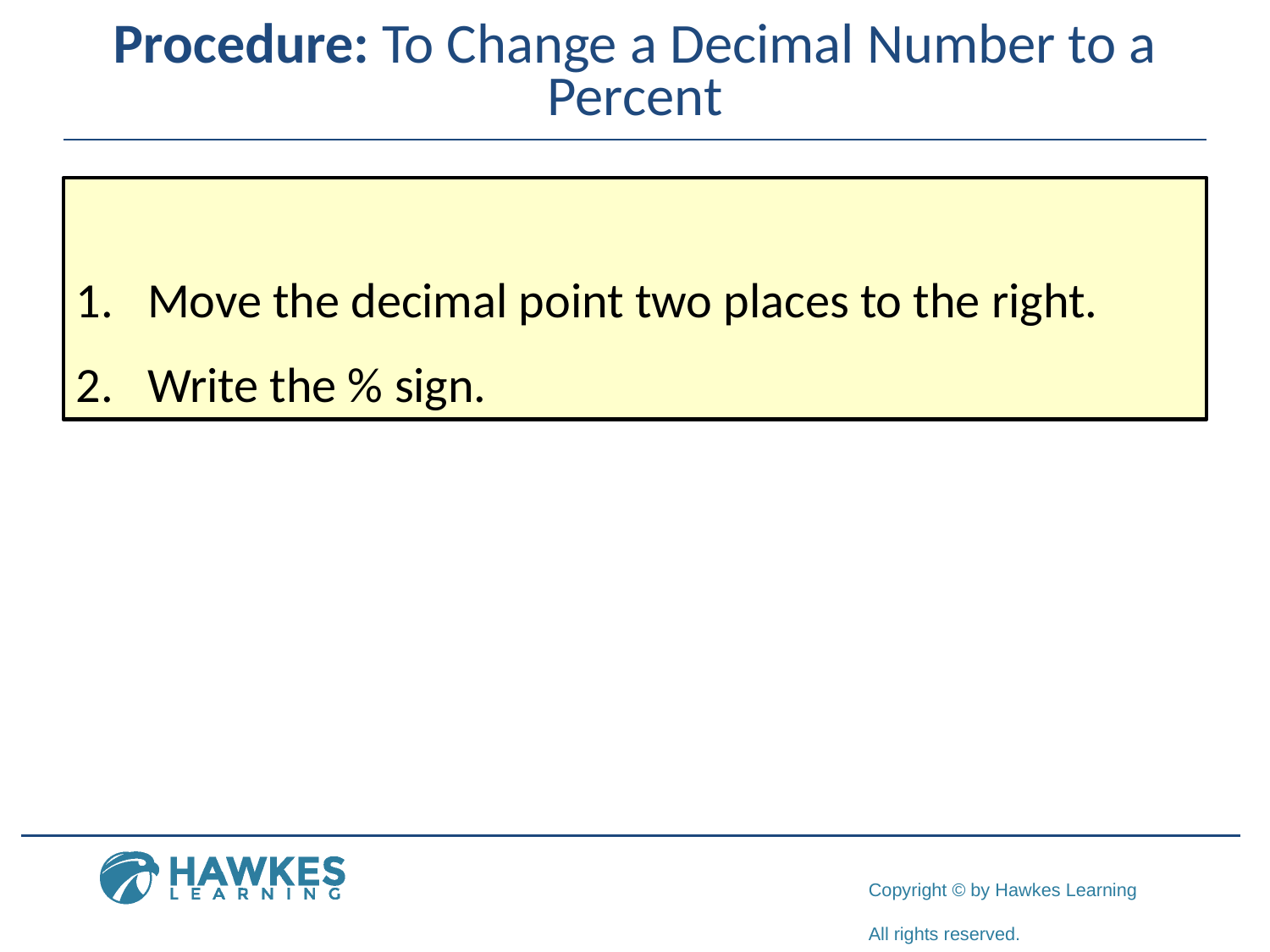

# Procedure: To Change a Decimal Number to a Percent

Move the decimal point two places to the right.
Write the % sign.